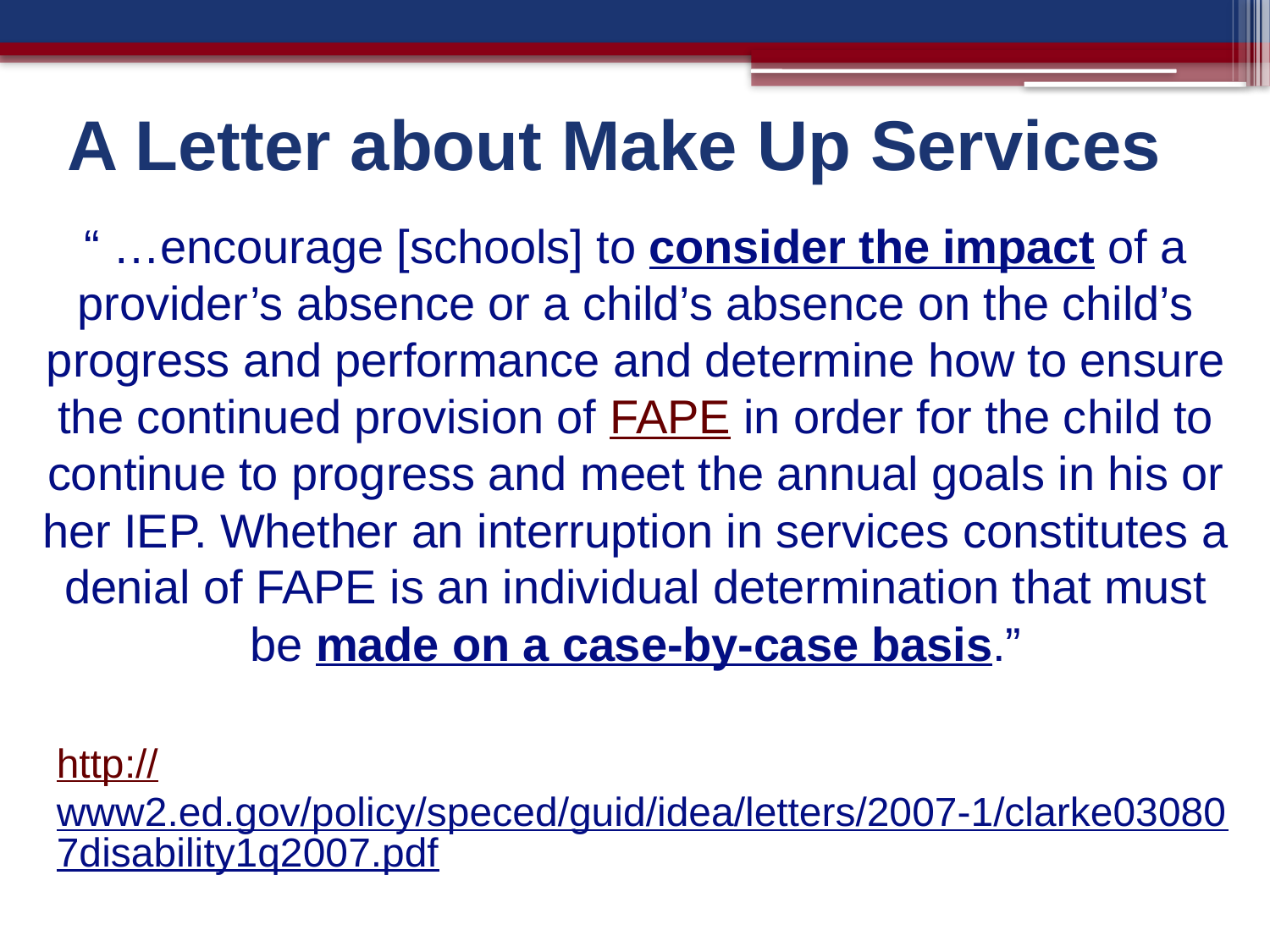

# A Letter about Make Up Services
“ …encourage [schools] to consider the impact of a provider’s absence or a child’s absence on the child’s progress and performance and determine how to ensure the continued provision of FAPE in order for the child to continue to progress and meet the annual goals in his or her IEP. Whether an interruption in services constitutes a denial of FAPE is an individual determination that must be made on a case-by-case basis.”

http://www2.ed.gov/policy/speced/guid/idea/letters/2007-1/clarke030807disability1q2007.pdf